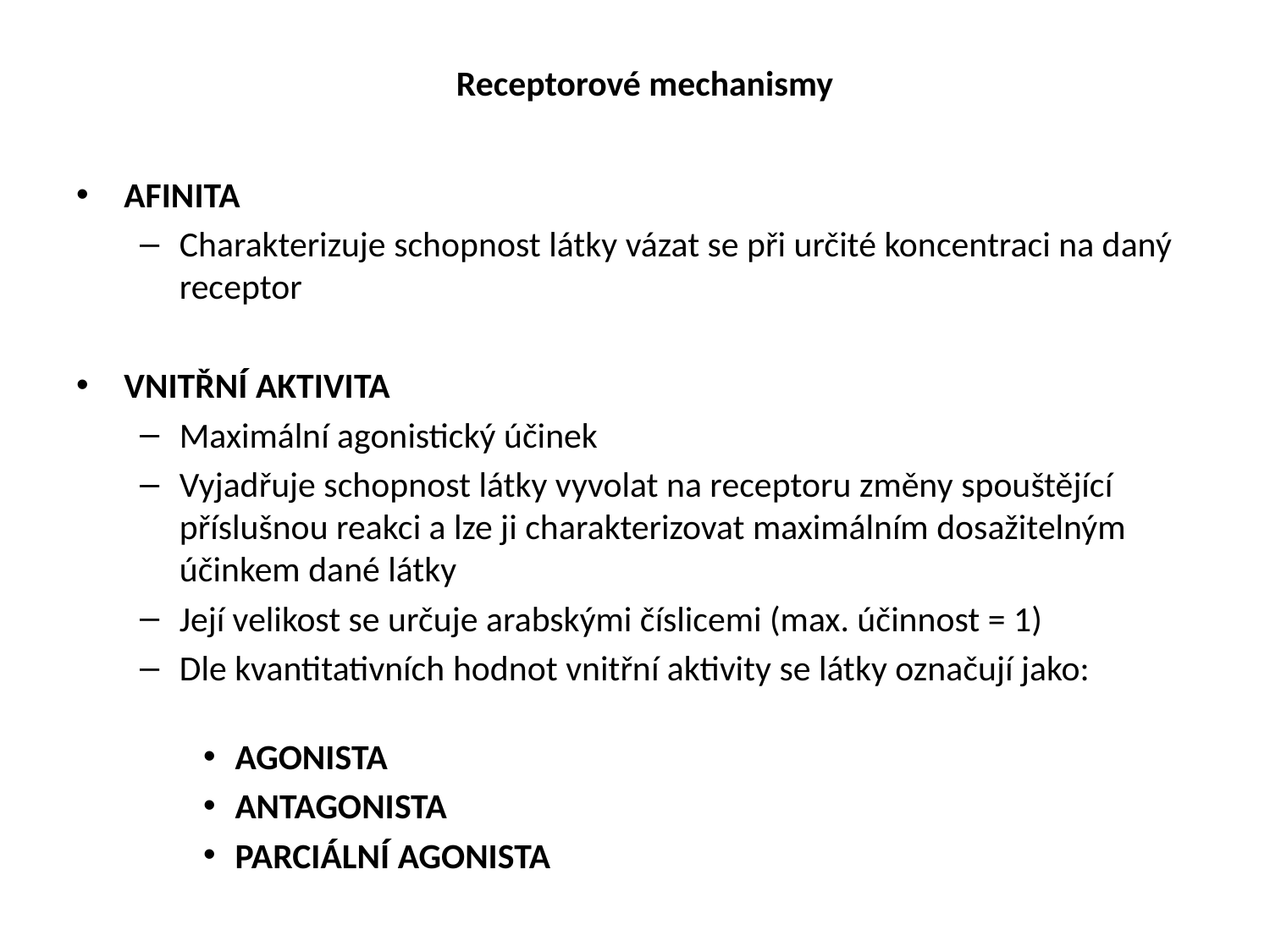

# Receptorové mechanismy
AFINITA
Charakterizuje schopnost látky vázat se při určité koncentraci na daný receptor

VNITŘNÍ AKTIVITA
Maximální agonistický účinek
Vyjadřuje schopnost látky vyvolat na receptoru změny spouštějící příslušnou reakci a lze ji charakterizovat maximálním dosažitelným účinkem dané látky
Její velikost se určuje arabskými číslicemi (max. účinnost = 1)
Dle kvantitativních hodnot vnitřní aktivity se látky označují jako:

AGONISTA
ANTAGONISTA
PARCIÁLNÍ AGONISTA